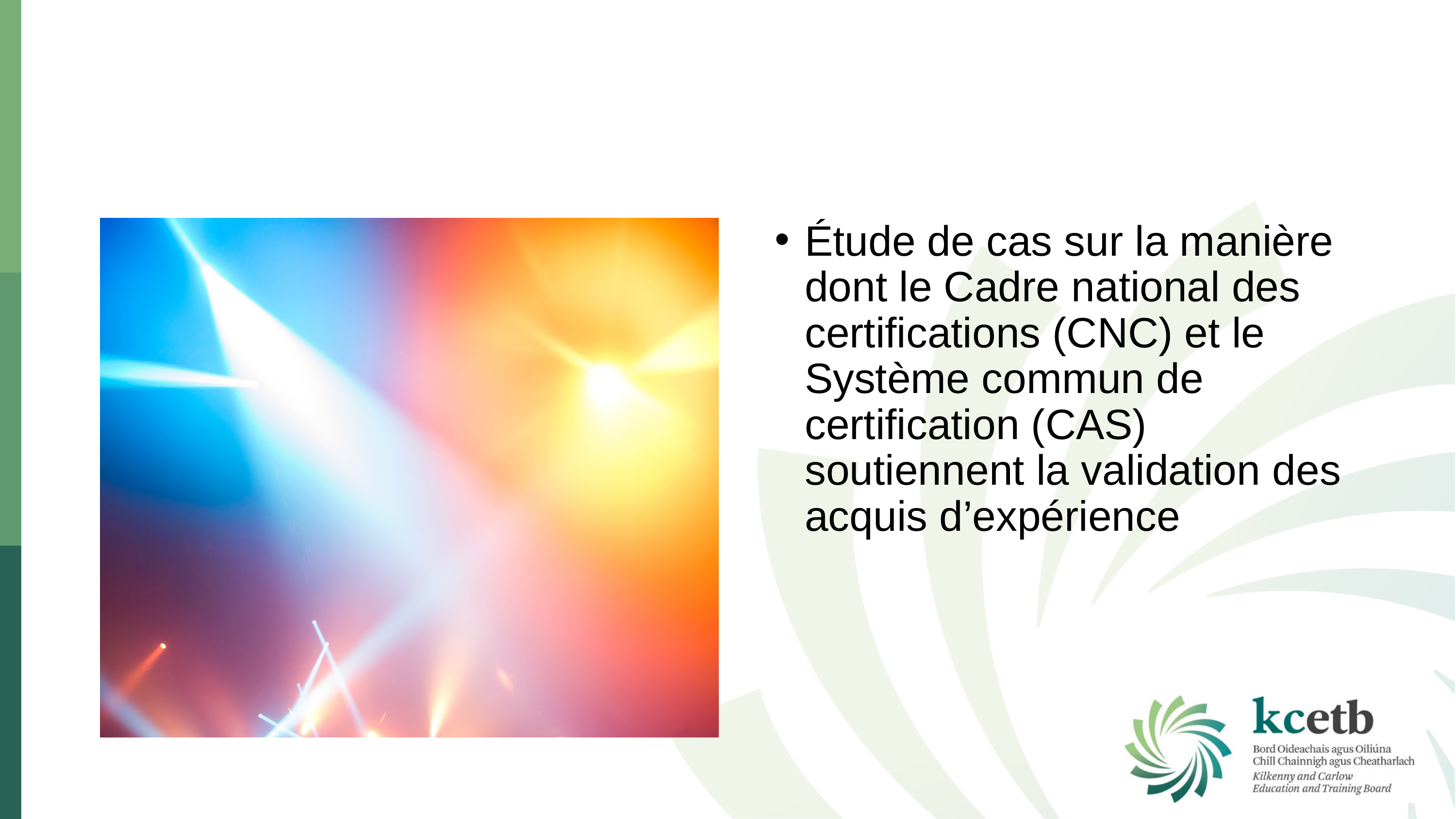

Étude de cas n° 1

Étude de cas sur la manière dont le Cadre national des certifications (NFQ) soutient la reconnaissance des acquis
Étude de cas sur la manière dont le Cadre national des certifications (CNC) et le Système commun de certification (CAS) soutiennent la validation des acquis d’expérience